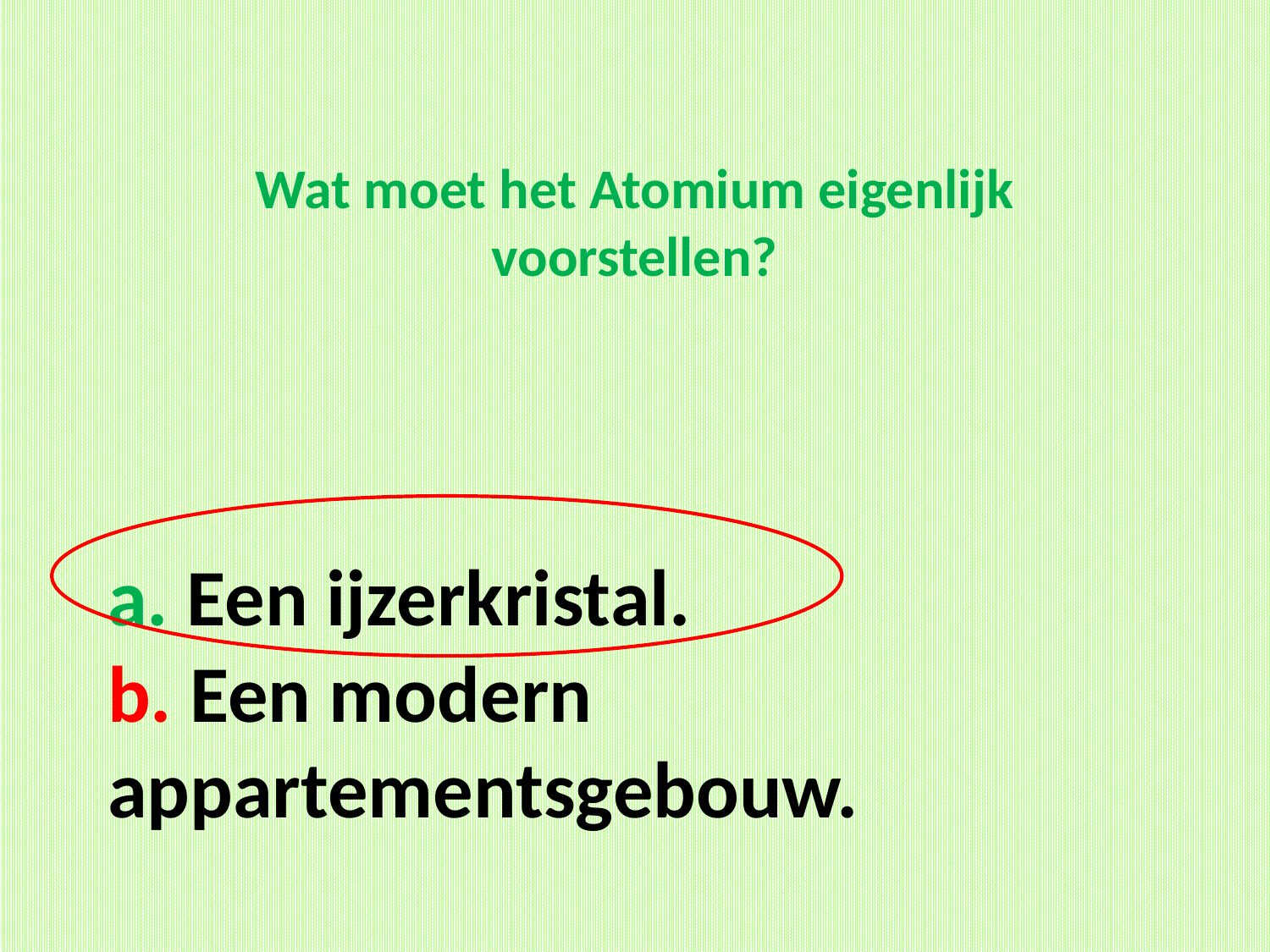

# Wat moet het Atomium eigenlijk voorstellen?

a. Een ijzerkristal.
b. Een modern appartementsgebouw.